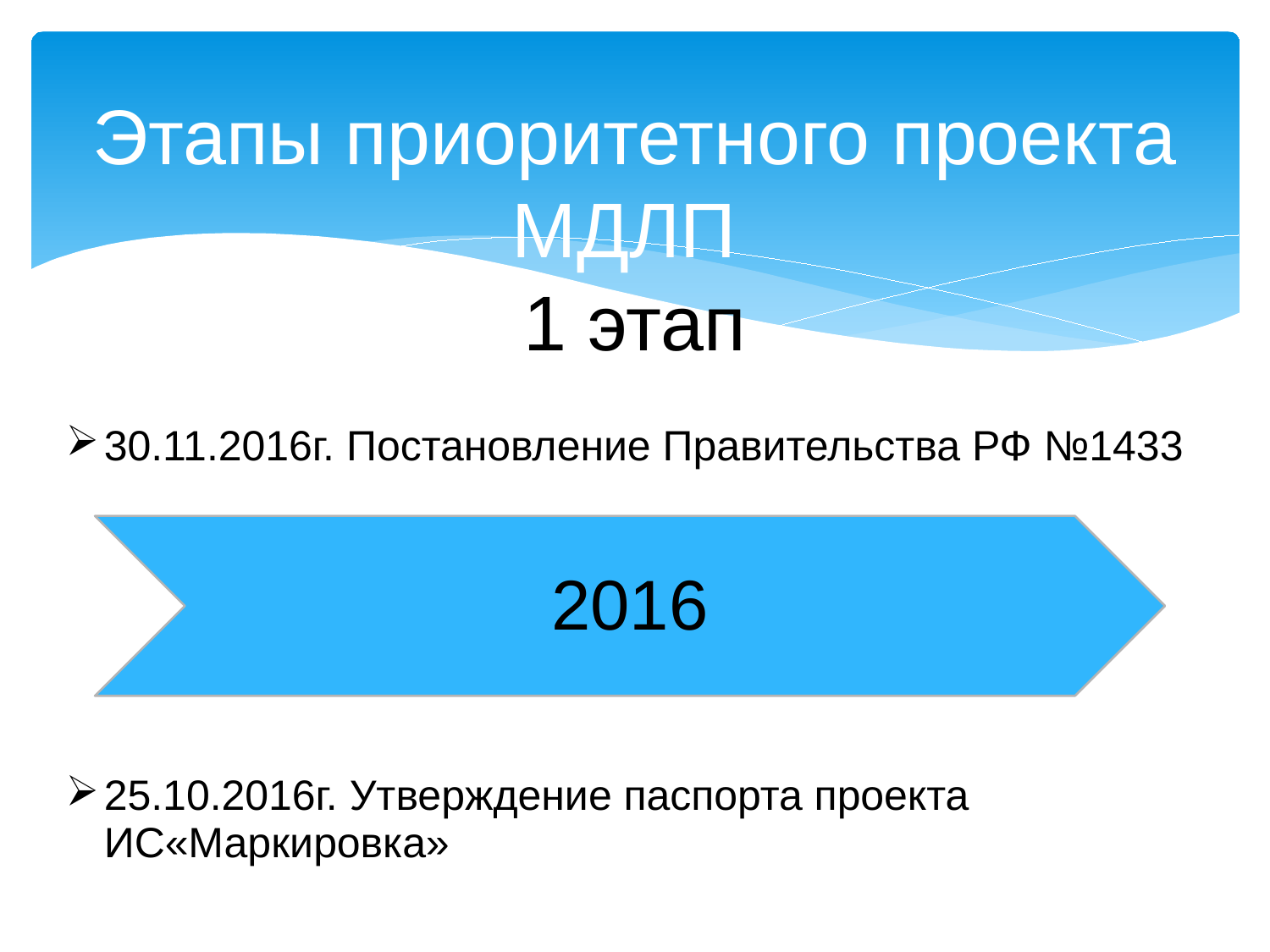

# Этапы приоритетного проекта МДЛП 1 этап
30.11.2016г. Постановление Правительства РФ №1433
2016
25.10.2016г. Утверждение паспорта проекта ИС«Маркировка»